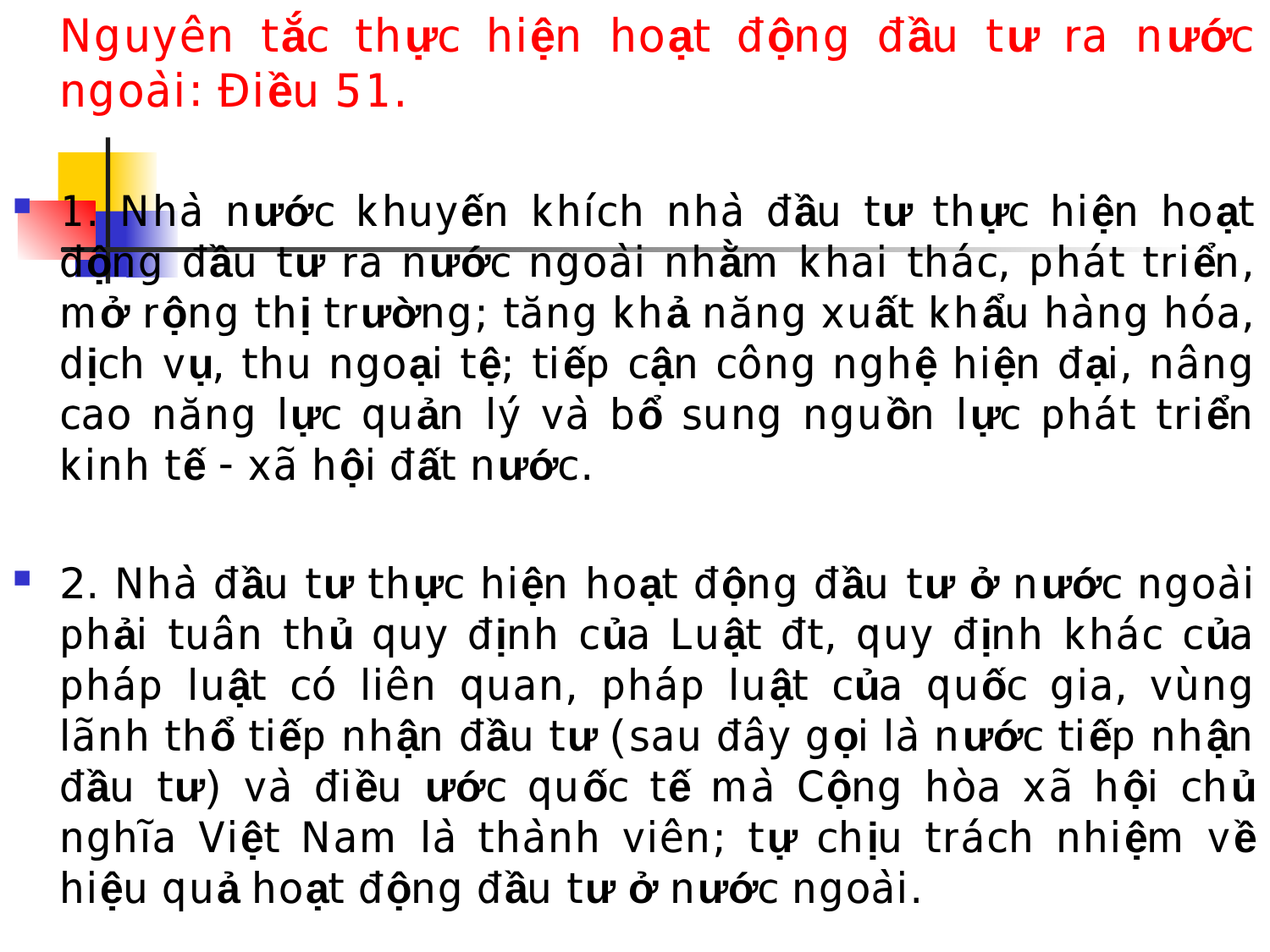

Nguyên tắc thực hiện hoạt động đầu tư ra nước ngoài: Điều 51.

1. Nhà nước khuyến khích nhà đầu tư thực hiện hoạt động đầu tư ra nước ngoài nhằm khai thác, phát triển, mở rộng thị trường; tăng khả năng xuất khẩu hàng hóa, dịch vụ, thu ngoại tệ; tiếp cận công nghệ hiện đại, nâng cao năng lực quản lý và bổ sung nguồn lực phát triển kinh tế - xã hội đất nước.

2. Nhà đầu tư thực hiện hoạt động đầu tư ở nước ngoài phải tuân thủ quy định của Luật đt, quy định khác của pháp luật có liên quan, pháp luật của quốc gia, vùng lãnh thổ tiếp nhận đầu tư (sau đây gọi là nước tiếp nhận đầu tư) và điều ước quốc tế mà Cộng hòa xã hội chủ nghĩa Việt Nam là thành viên; tự chịu trách nhiệm về hiệu quả hoạt động đầu tư ở nước ngoài.

#